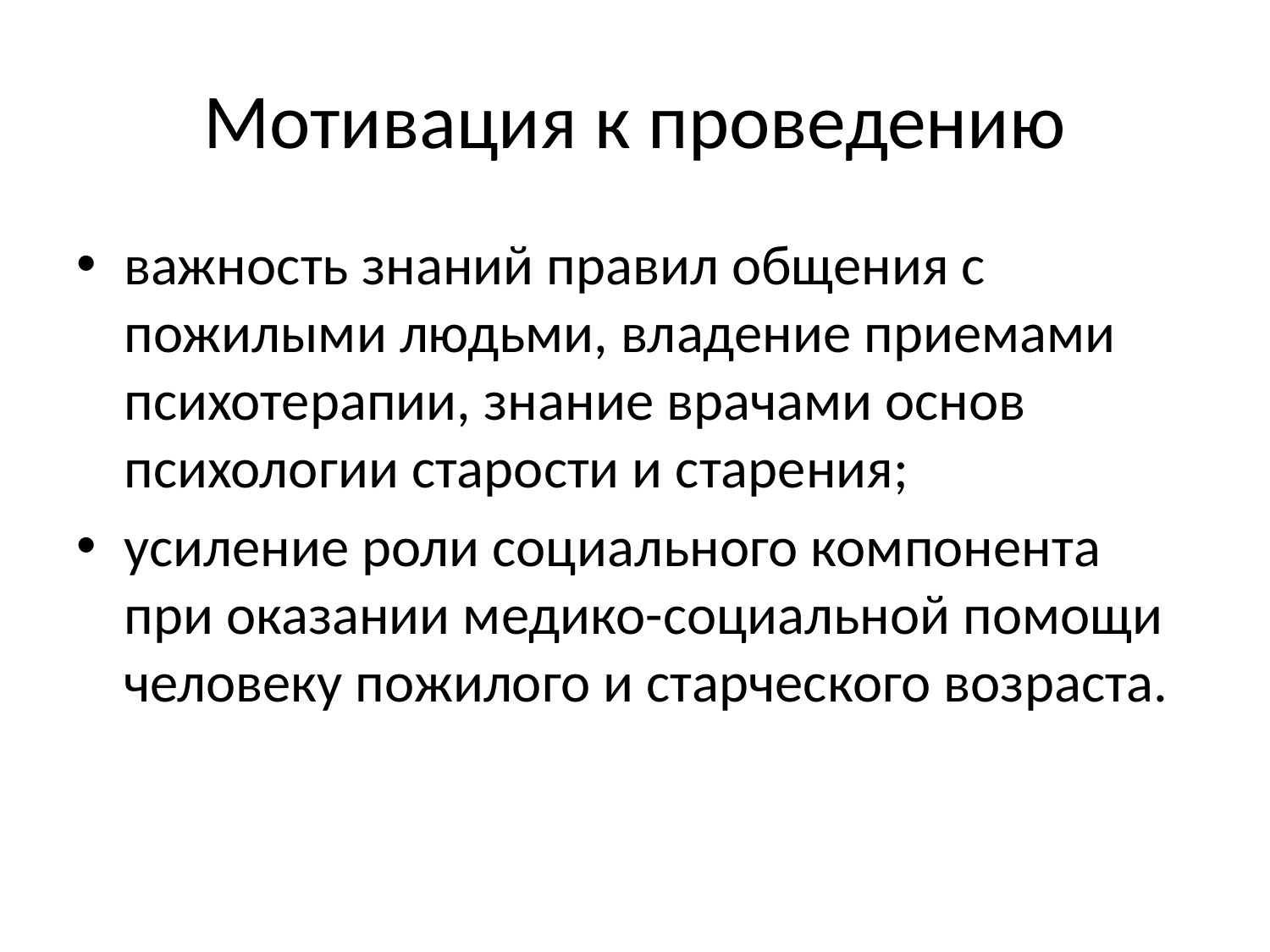

# Мотивация к проведению
важность знаний правил общения с пожилыми людьми, владение приемами психотерапии, знание врачами основ психологии старости и старения;
усиление роли социального компонента при оказании медико-социальной помощи человеку пожилого и старческого возраста.